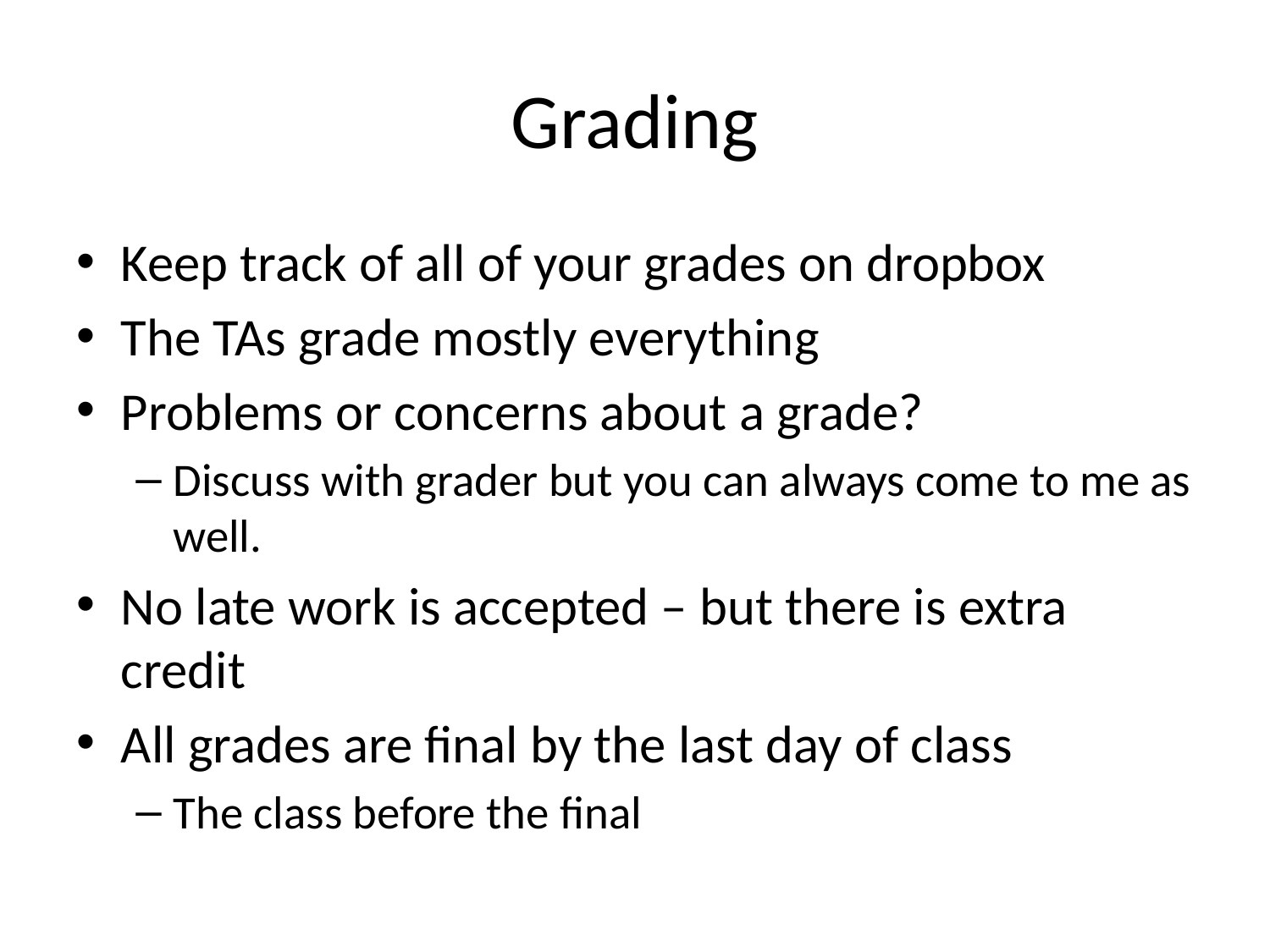

# Grading
Keep track of all of your grades on dropbox
The TAs grade mostly everything
Problems or concerns about a grade?
Discuss with grader but you can always come to me as well.
No late work is accepted – but there is extra credit
All grades are final by the last day of class
The class before the final